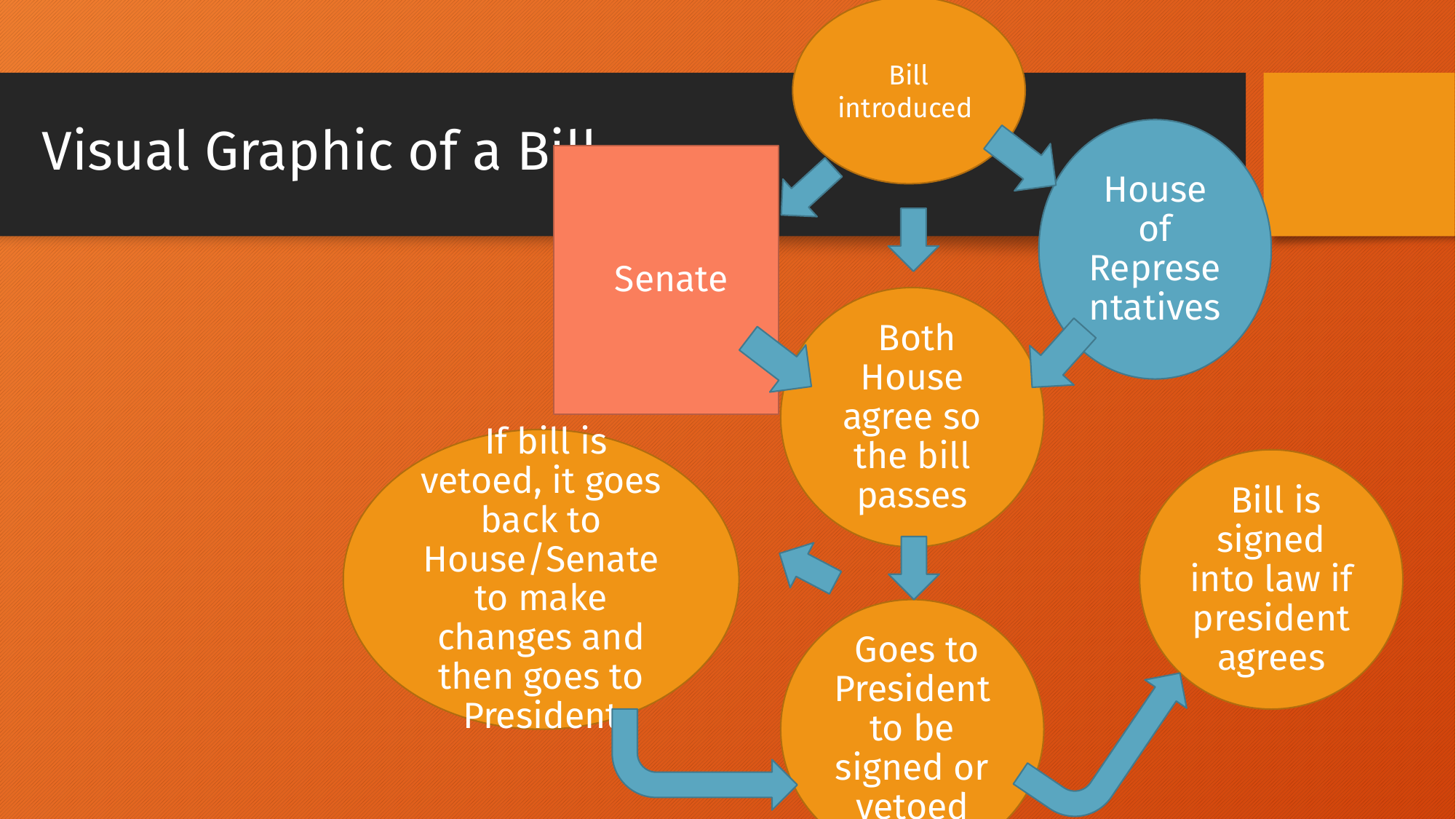

Bill introduced
# Visual Graphic of a Bill
House of Representatives

 Senate

 Both House agree so the bill passes

 If bill is vetoed, it goes back to House/Senate to make changes and then goes to President
 Bill is signed into law if president agrees

 Goes to President to be signed or vetoed